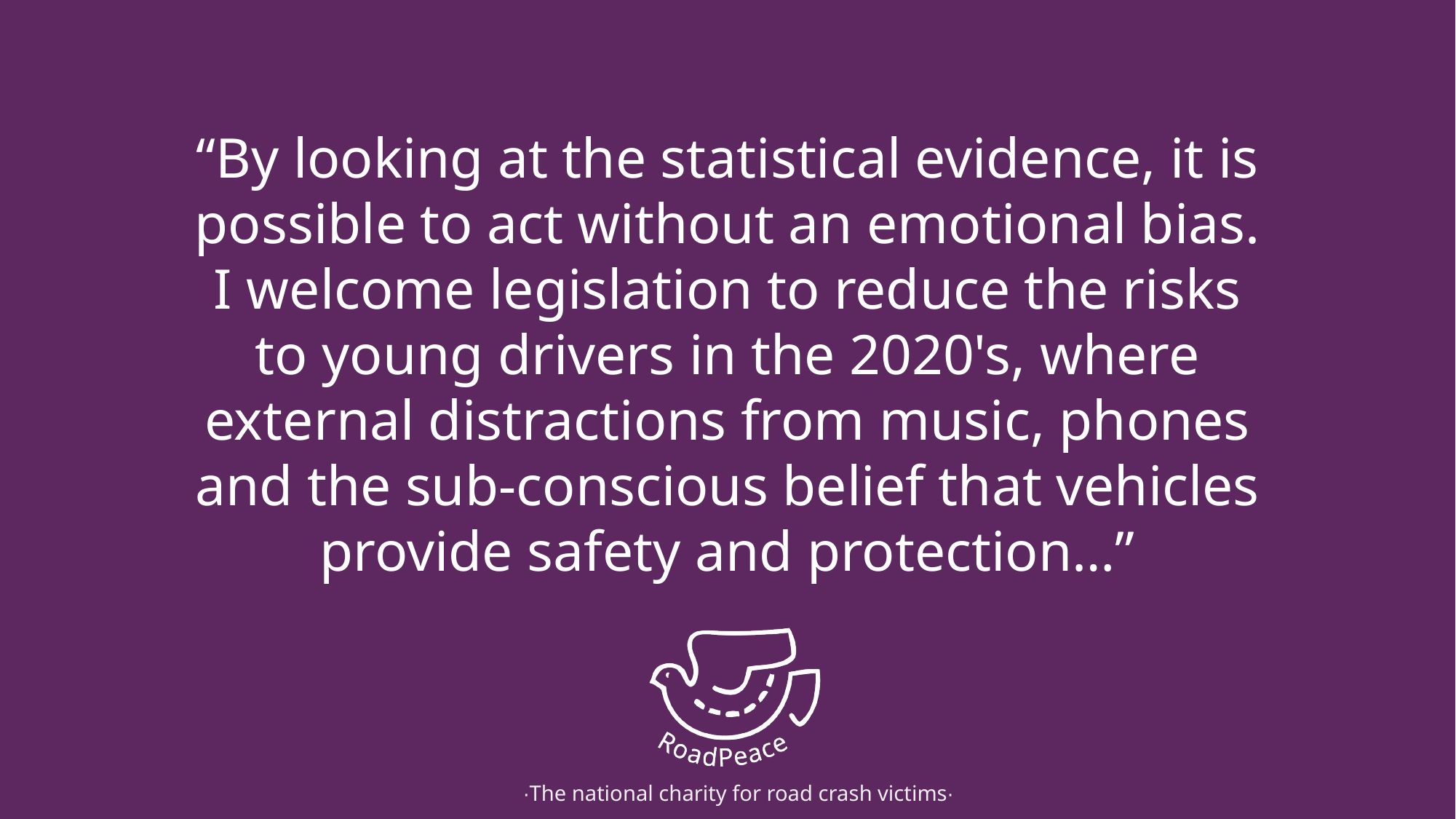

“By looking at the statistical evidence, it is possible to act without an emotional bias. I welcome legislation to reduce the risks to young drivers in the 2020's, where external distractions from music, phones and the sub-conscious belief that vehicles provide safety and protection…”